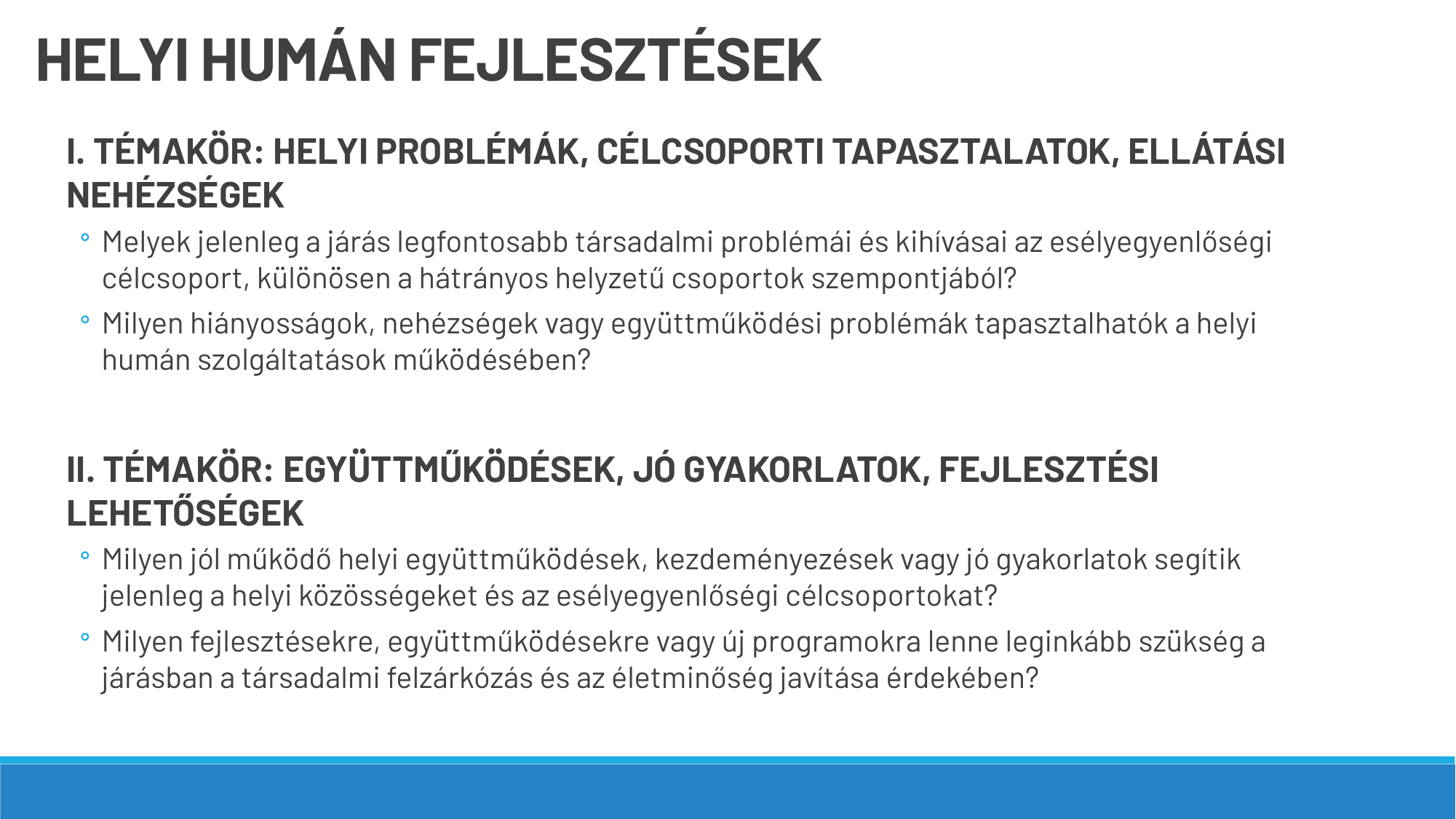

HELYI HUMÁN FEJLESZTÉSEK
I. TÉMAKÖR: HELYI PROBLÉMÁK, CÉLCSOPORTI TAPASZTALATOK, ELLÁTÁSI NEHÉZSÉGEK
Melyek jelenleg a járás legfontosabb társadalmi problémái és kihívásai az esélyegyenlőségi célcsoport, különösen a hátrányos helyzetű csoportok szempontjából?
Milyen hiányosságok, nehézségek vagy együttműködési problémák tapasztalhatók a helyi humán szolgáltatások működésében?

II. TÉMAKÖR: EGYÜTTMŰKÖDÉSEK, JÓ GYAKORLATOK, FEJLESZTÉSI LEHETŐSÉGEK
Milyen jól működő helyi együttműködések, kezdeményezések vagy jó gyakorlatok segítik jelenleg a helyi közösségeket és az esélyegyenlőségi célcsoportokat?
Milyen fejlesztésekre, együttműködésekre vagy új programokra lenne leginkább szükség a járásban a társadalmi felzárkózás és az életminőség javítása érdekében?